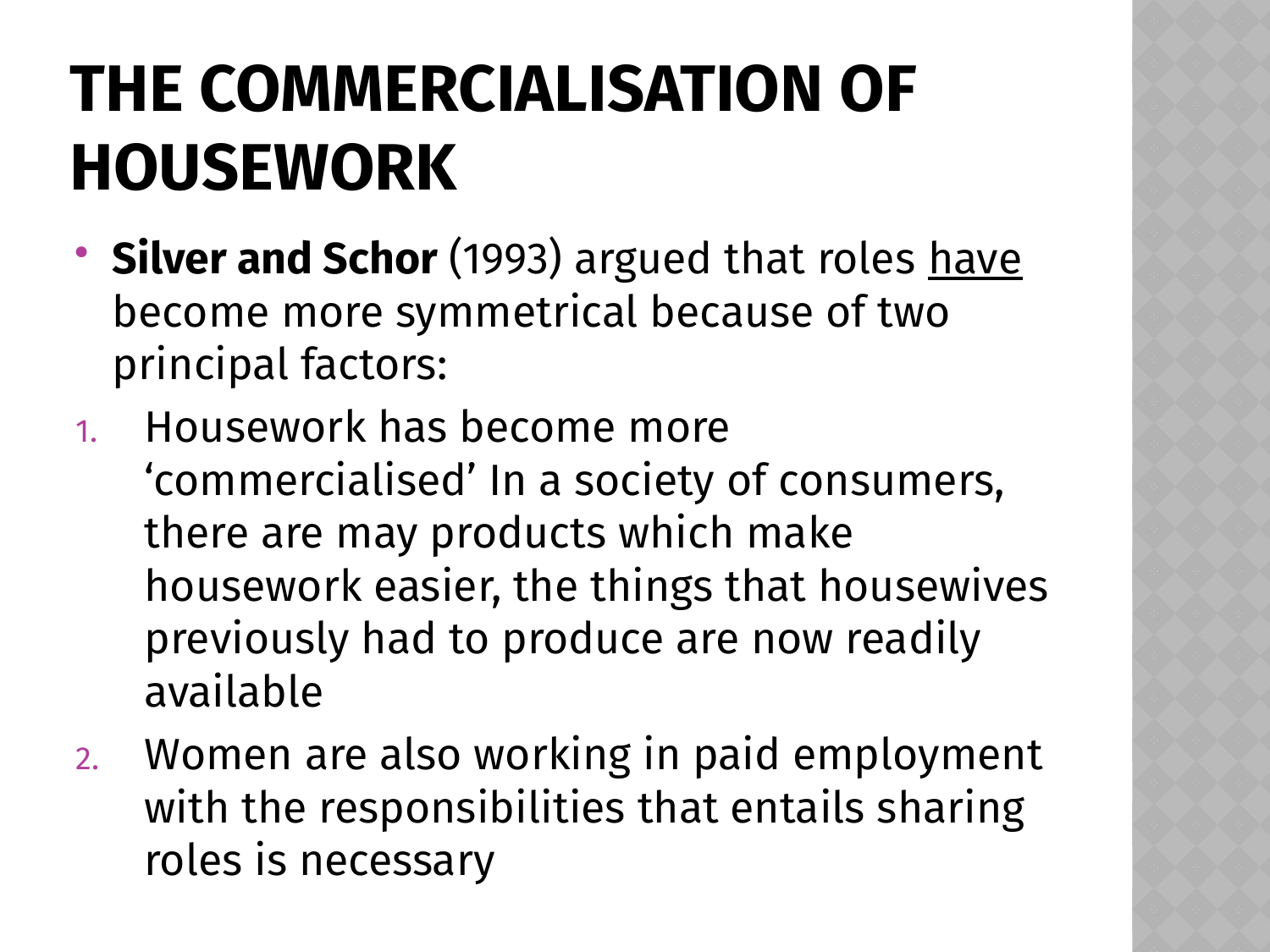

# The Commercialisation of Housework
Silver and Schor (1993) argued that roles have become more symmetrical because of two principal factors:
Housework has become more ‘commercialised’ In a society of consumers, there are may products which make housework easier, the things that housewives previously had to produce are now readily available
Women are also working in paid employment with the responsibilities that entails sharing roles is necessary